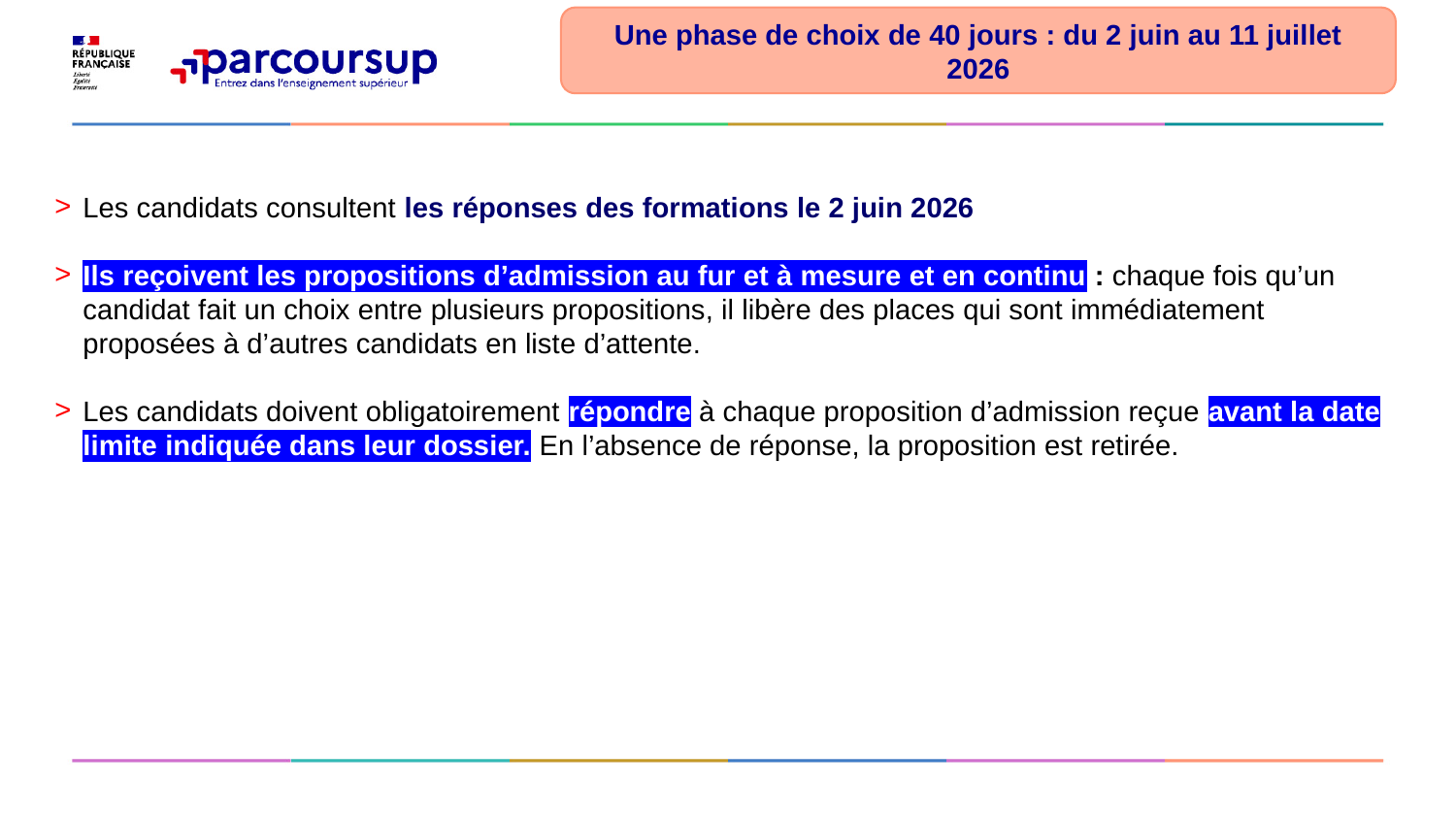

Une phase de choix de 40 jours : du 2 juin au 11 juillet 2026
# Les candidats consultent les réponses des formations le 2 juin 2026

Ils reçoivent les propositions d’admission au fur et à mesure et en continu : chaque fois qu’un candidat fait un choix entre plusieurs propositions, il libère des places qui sont immédiatement proposées à d’autres candidats en liste d’attente.

Les candidats doivent obligatoirement répondre à chaque proposition d’admission reçue avant la date limite indiquée dans leur dossier. En l’absence de réponse, la proposition est retirée.